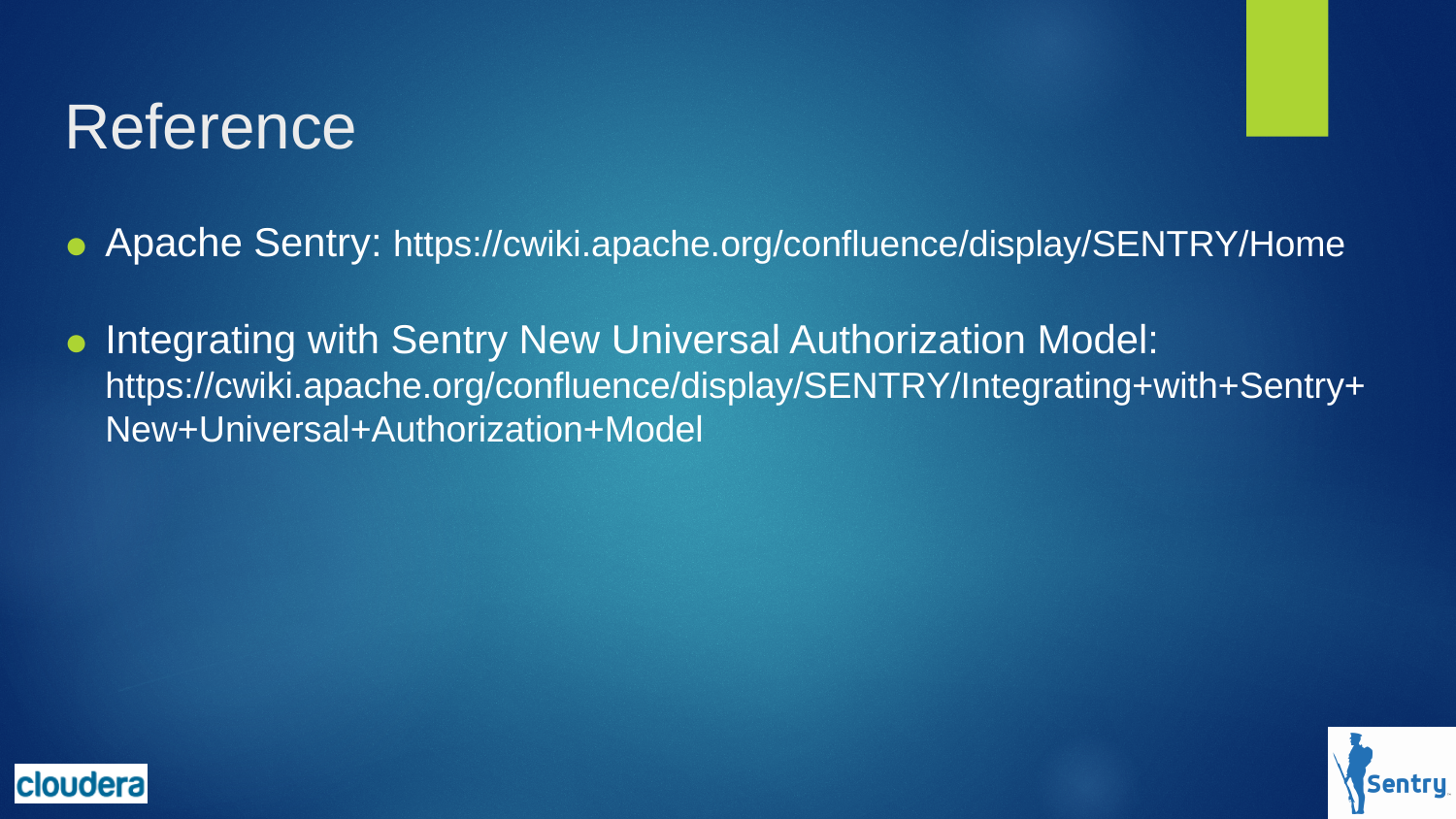

# Reference
Apache Sentry: https://cwiki.apache.org/confluence/display/SENTRY/Home

Integrating with Sentry New Universal Authorization Model: https://cwiki.apache.org/confluence/display/SENTRY/Integrating+with+Sentry+New+Universal+Authorization+Model